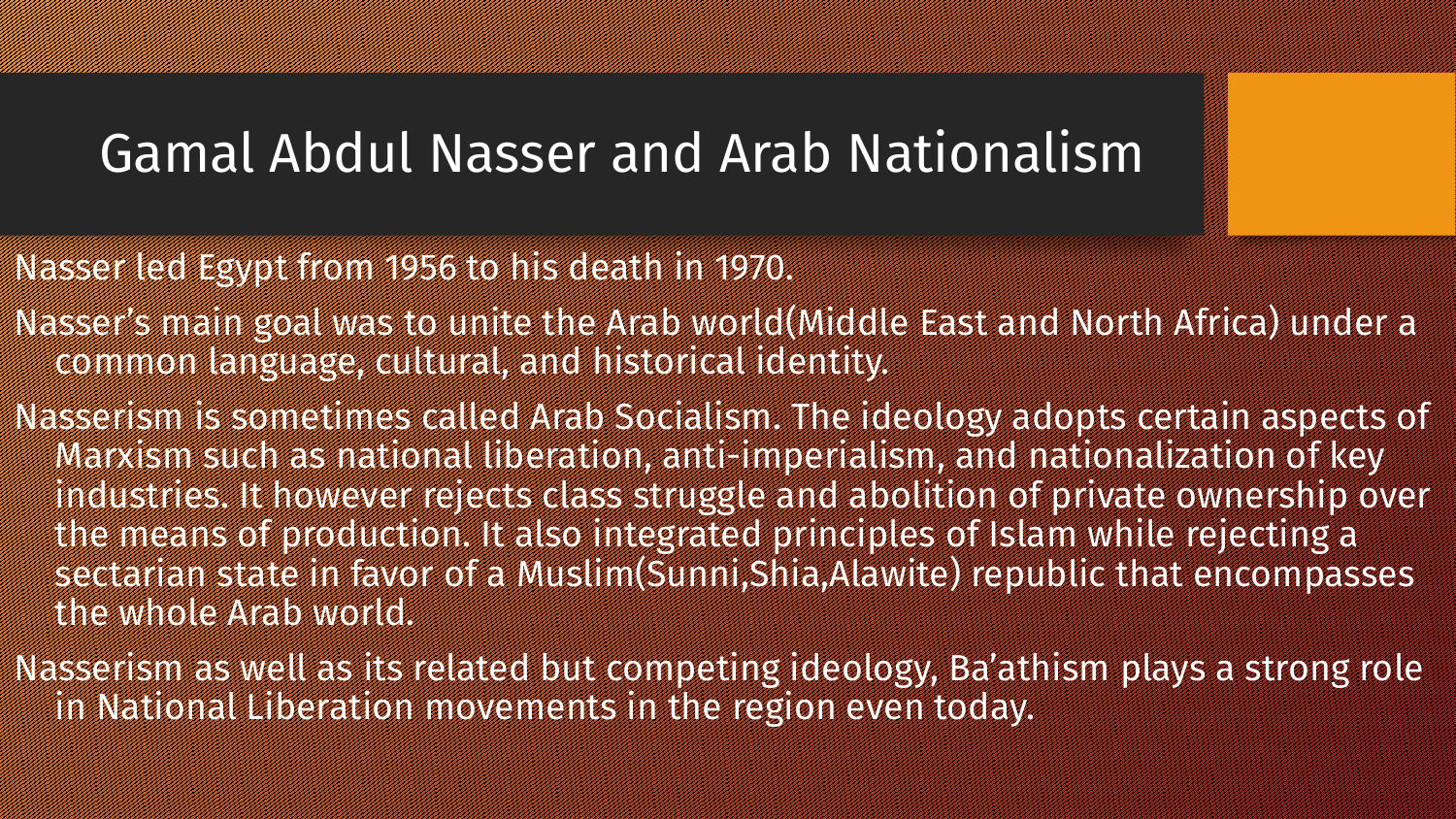

Gamal Abdul Nasser and Arab Nationalism
Nasser led Egypt from 1956 to his death in 1970.
Nasser’s main goal was to unite the Arab world(Middle East and North Africa) under a common language, cultural, and historical identity.
Nasserism is sometimes called Arab Socialism. The ideology adopts certain aspects of Marxism such as national liberation, anti-imperialism, and nationalization of key industries. It however rejects class struggle and abolition of private ownership over the means of production. It also integrated principles of Islam while rejecting a sectarian state in favor of a Muslim(Sunni,Shia,Alawite) republic that encompasses the whole Arab world.
Nasserism as well as its related but competing ideology, Ba’athism plays a strong role in National Liberation movements in the region even today.

Copyright 2014 by Robert Gallagher